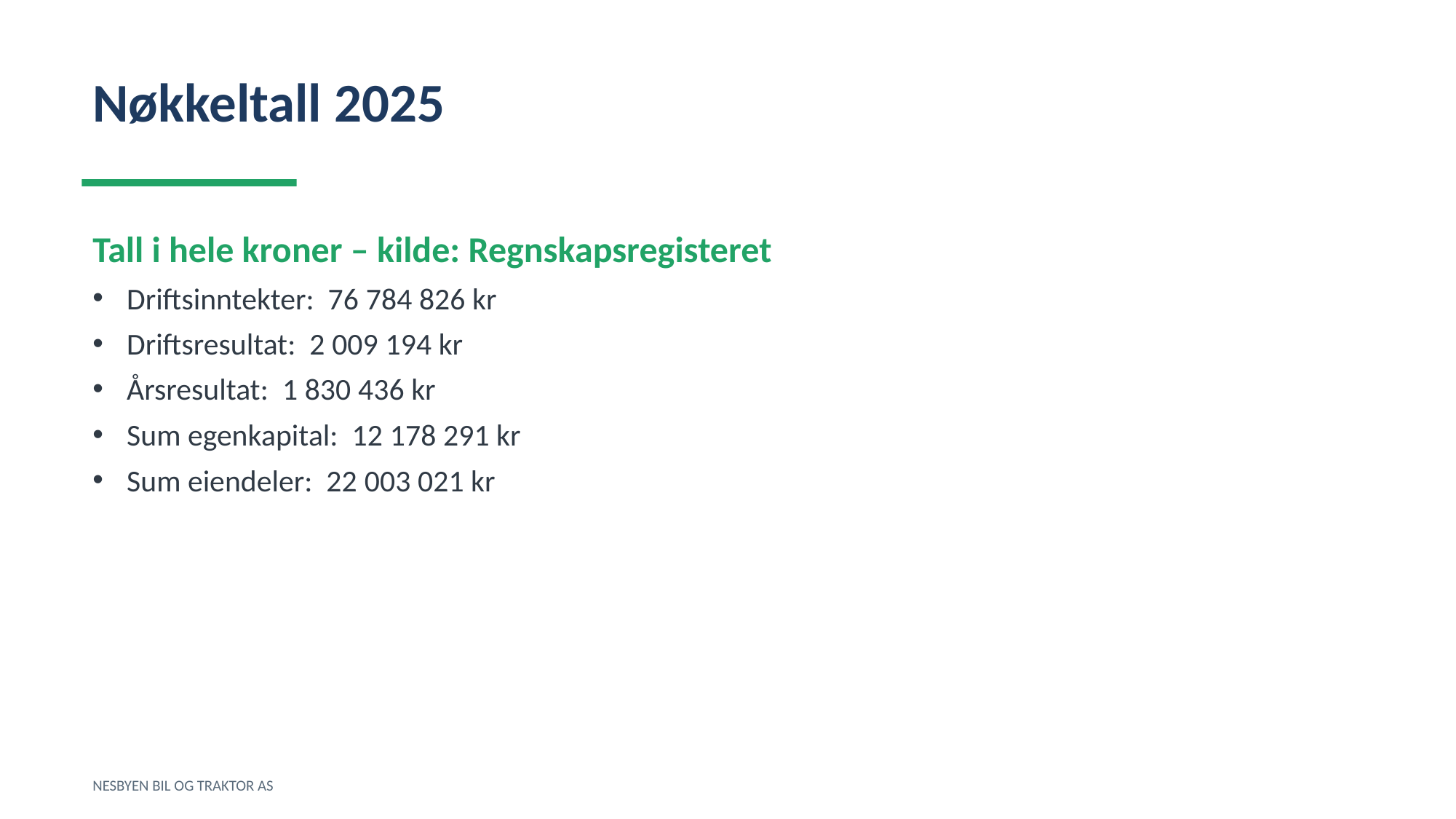

Nøkkeltall 2025

Tall i hele kroner – kilde: Regnskapsregisteret
Driftsinntekter:  76 784 826 kr
Driftsresultat:  2 009 194 kr
Årsresultat:  1 830 436 kr
Sum egenkapital:  12 178 291 kr
Sum eiendeler:  22 003 021 kr
NESBYEN BIL OG TRAKTOR AS